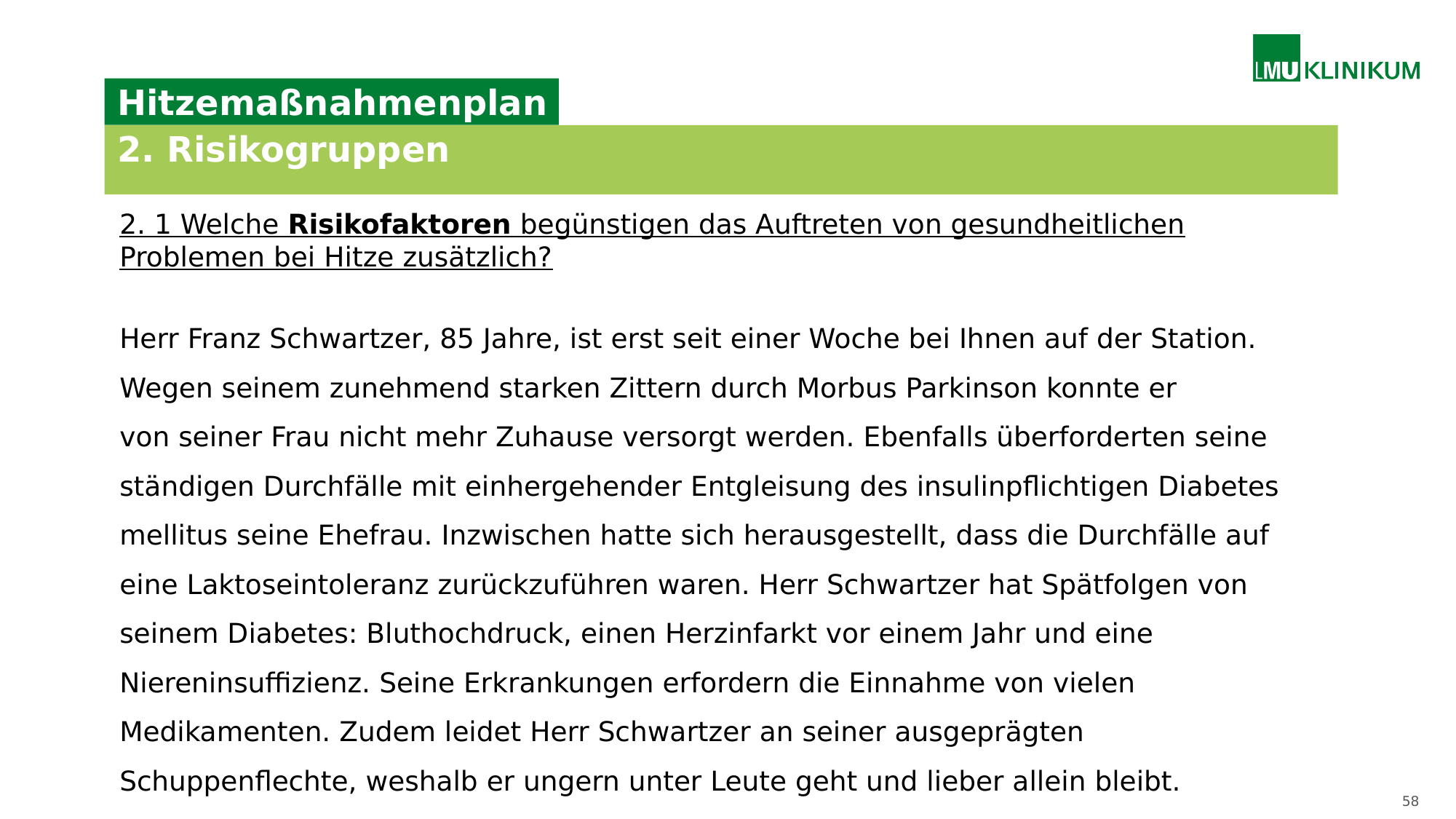

# Hitzemaßnahmenplan
2. Risikogruppen

2. 1 Welche Risikofaktoren begünstigen das Auftreten von gesundheitlichen Problemen bei Hitze zusätzlich?

Herr Franz Schwartzer, 85 Jahre, ist erst seit einer Woche bei Ihnen auf der Station. Wegen seinem zunehmend starken Zittern durch Morbus Parkinson konnte er
von seiner Frau nicht mehr Zuhause versorgt werden. Ebenfalls überforderten seine ständigen Durchfälle mit einhergehender Entgleisung des insulinpflichtigen Diabetes mellitus seine Ehefrau. Inzwischen hatte sich herausgestellt, dass die Durchfälle auf eine Laktoseintoleranz zurückzuführen waren. Herr Schwartzer hat Spätfolgen von seinem Diabetes: Bluthochdruck, einen Herzinfarkt vor einem Jahr und eine Niereninsuffizienz. Seine Erkrankungen erfordern die Einnahme von vielen Medikamenten. Zudem leidet Herr Schwartzer an seiner ausgeprägten Schuppenflechte, weshalb er ungern unter Leute geht und lieber allein bleibt.
58